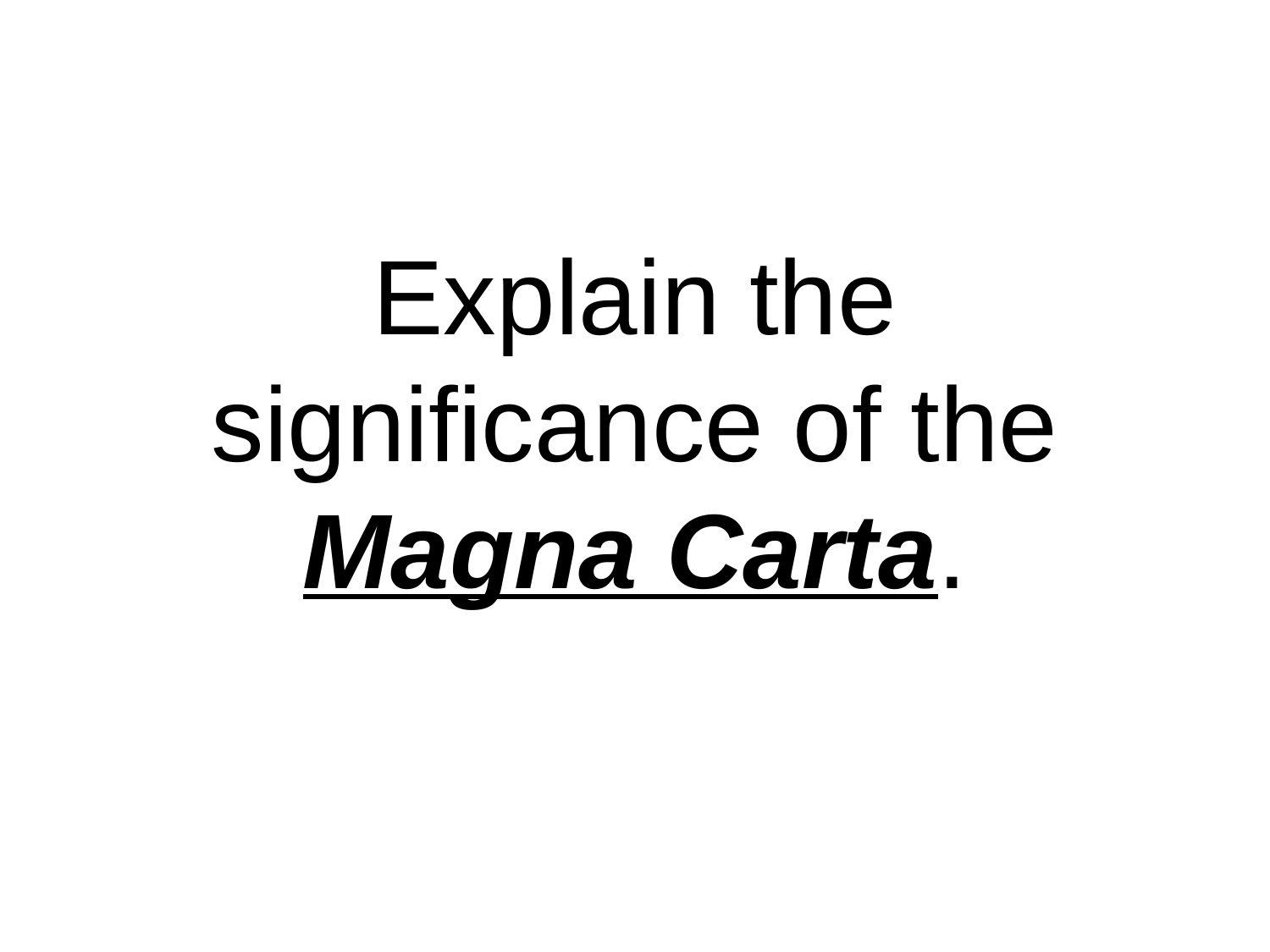

Explain the significance of the Magna Carta.